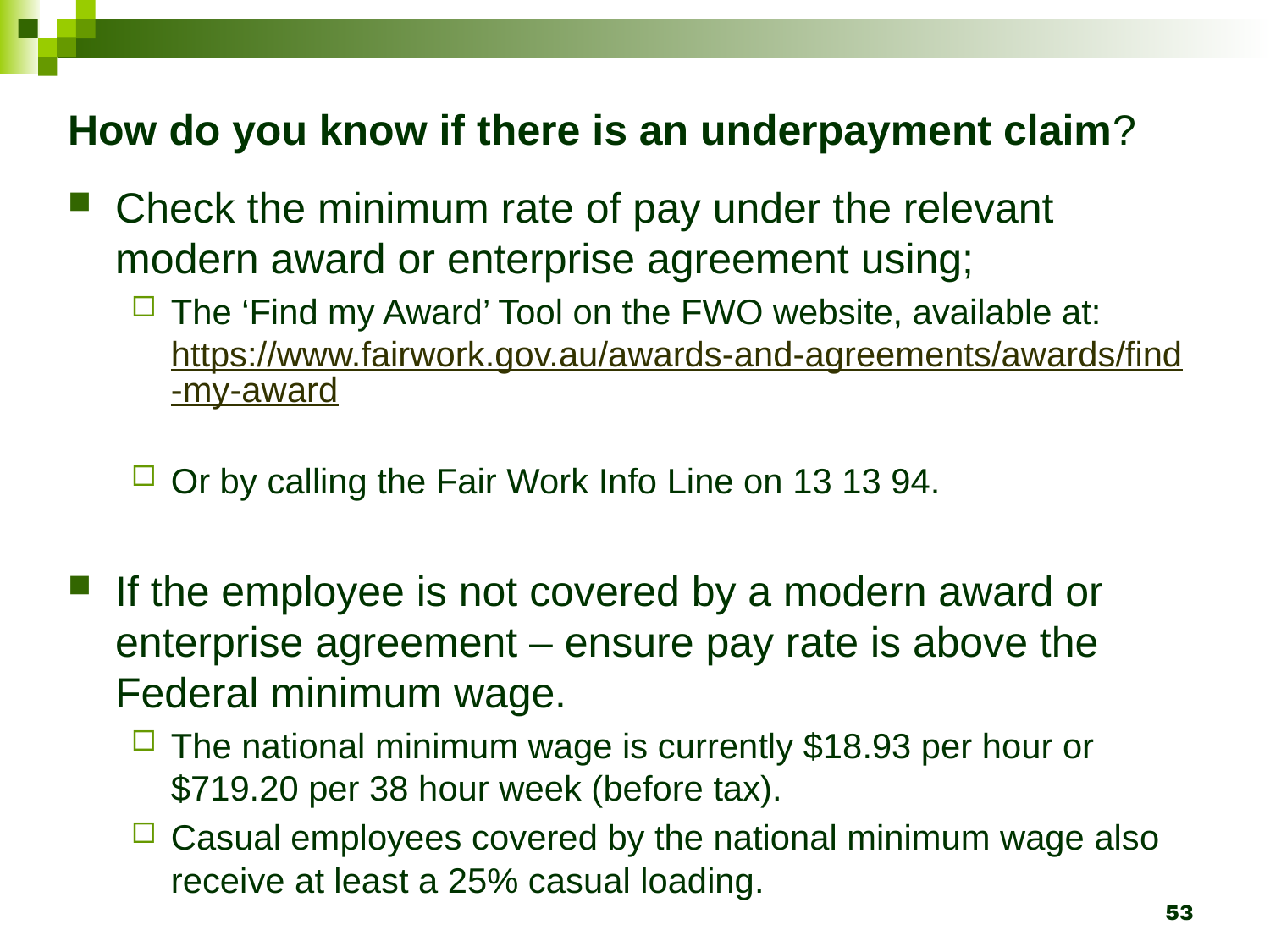

How do you know if there is an underpayment claim?

Check the minimum rate of pay under the relevant modern award or enterprise agreement using;
The ‘Find my Award’ Tool on the FWO website, available at: https://www.fairwork.gov.au/awards-and-agreements/awards/find-my-award
Or by calling the Fair Work Info Line on 13 13 94.

If the employee is not covered by a modern award or enterprise agreement – ensure pay rate is above the Federal minimum wage.
The national minimum wage is currently $18.93 per hour or $719.20 per 38 hour week (before tax).
Casual employees covered by the national minimum wage also receive at least a 25% casual loading.
53